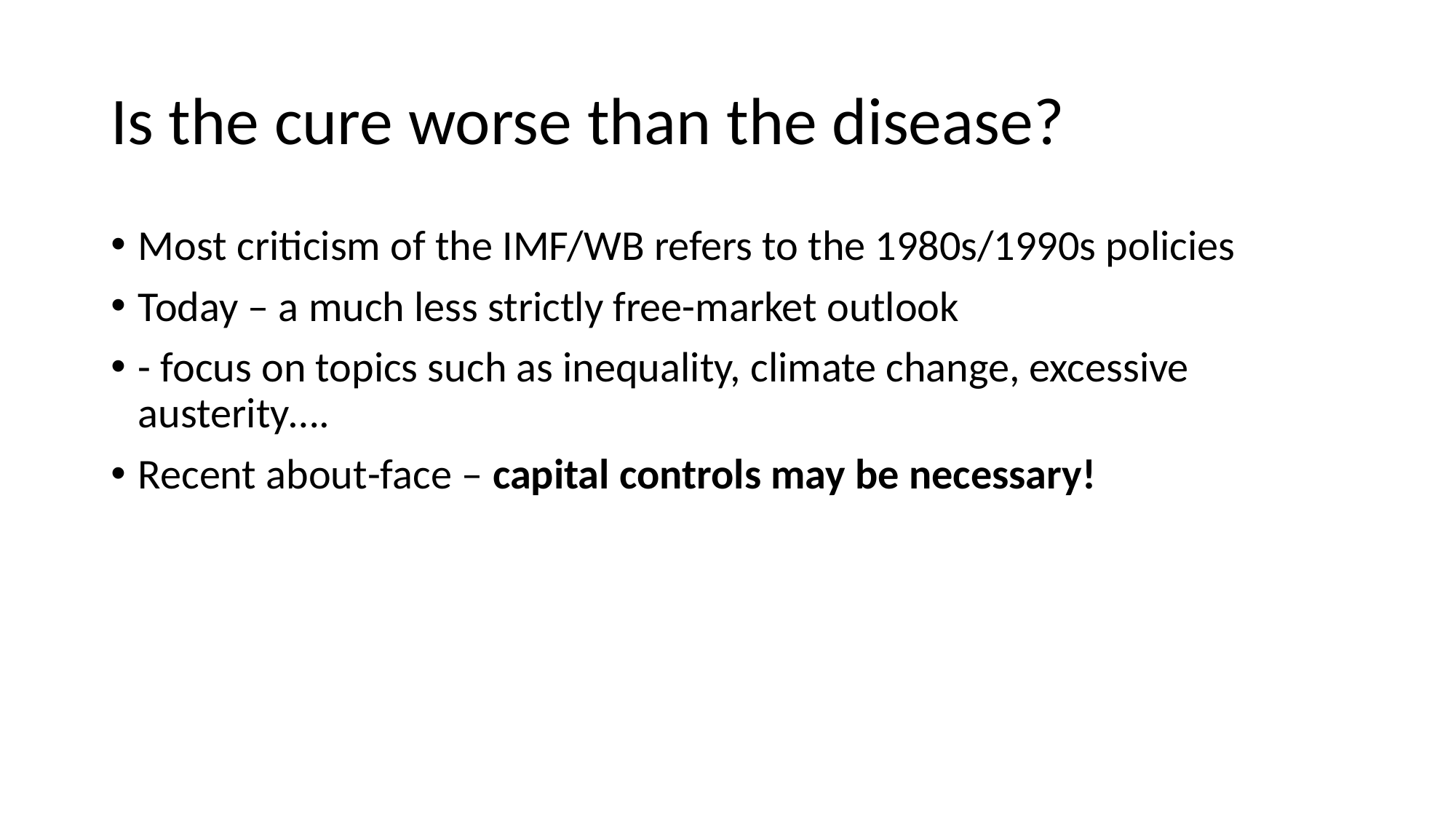

# Is the cure worse than the disease?
Most criticism of the IMF/WB refers to the 1980s/1990s policies
Today – a much less strictly free-market outlook
- focus on topics such as inequality, climate change, excessive austerity….
Recent about-face – capital controls may be necessary!